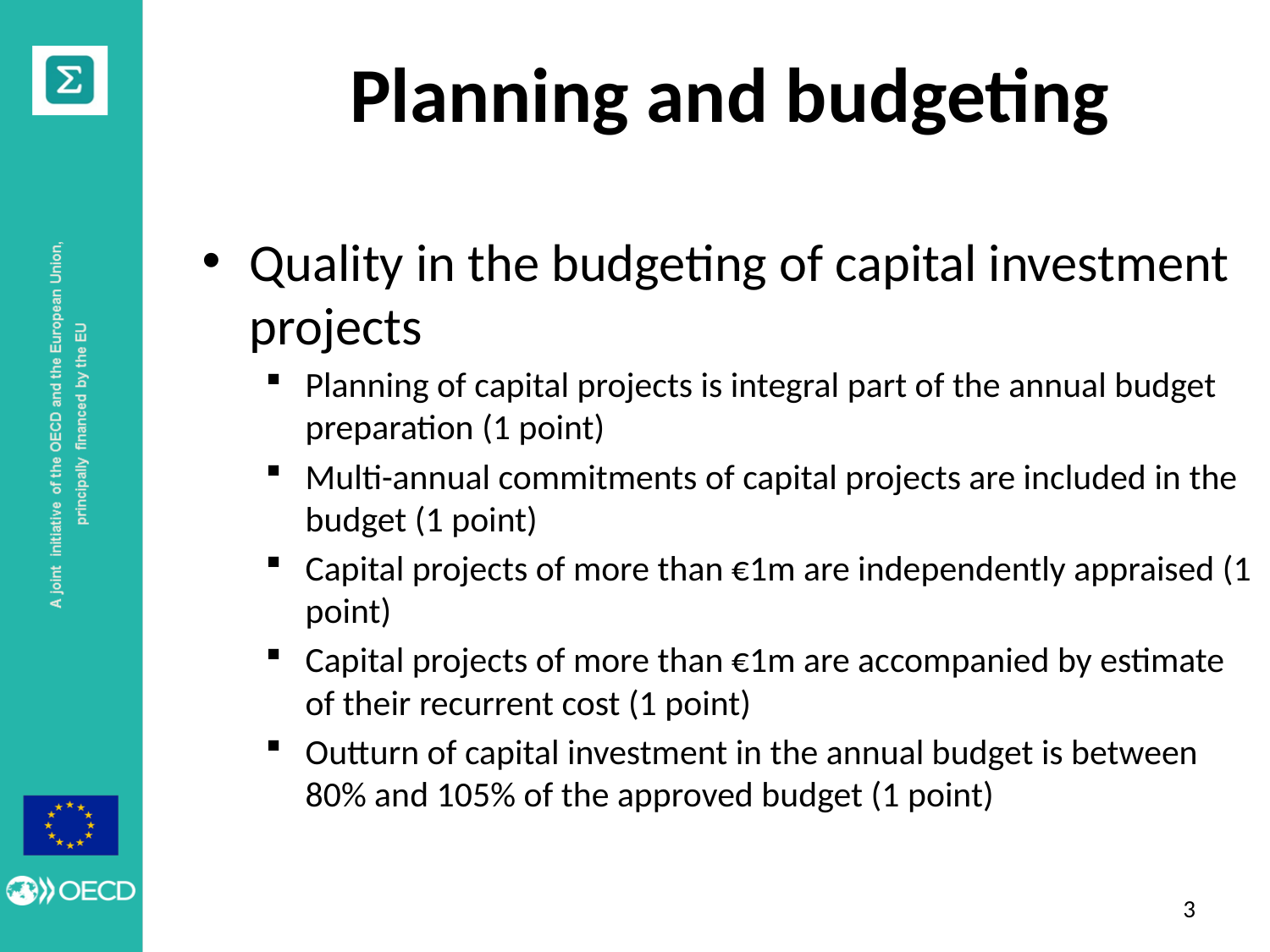

# Planning and budgeting
Quality in the budgeting of capital investment projects
Planning of capital projects is integral part of the annual budget preparation (1 point)
Multi-annual commitments of capital projects are included in the budget (1 point)
Capital projects of more than €1m are independently appraised (1 point)
Capital projects of more than €1m are accompanied by estimate of their recurrent cost (1 point)
Outturn of capital investment in the annual budget is between 80% and 105% of the approved budget (1 point)

3